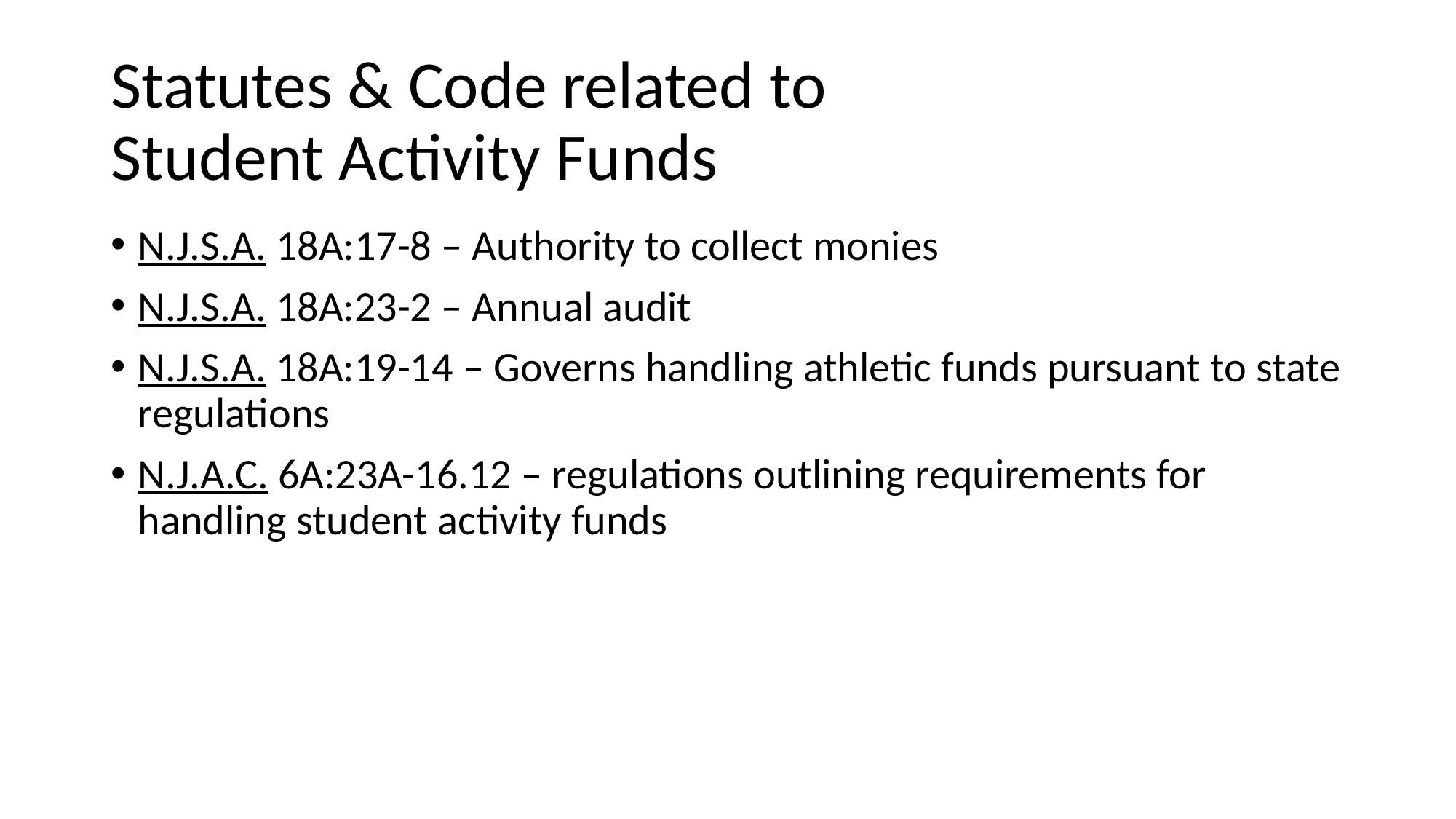

# Statutes & Code related to Student Activity Funds
N.J.S.A. 18A:17-8 – Authority to collect monies
N.J.S.A. 18A:23-2 – Annual audit
N.J.S.A. 18A:19-14 – Governs handling athletic funds pursuant to state regulations
N.J.A.C. 6A:23A-16.12 – regulations outlining requirements for handling student activity funds